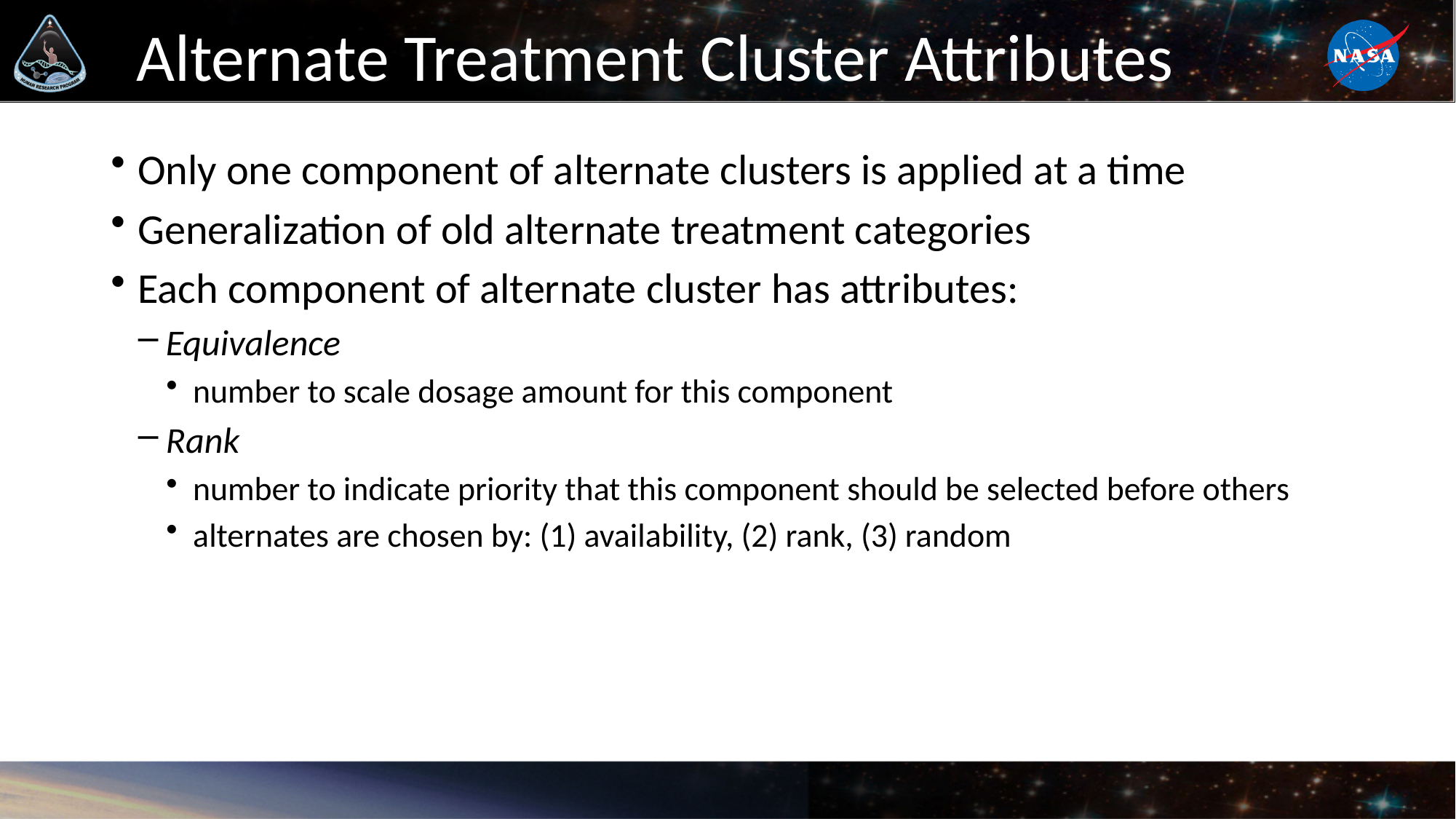

# Alternate Treatment Cluster Attributes
Only one component of alternate clusters is applied at a time
Generalization of old alternate treatment categories
Each component of alternate cluster has attributes:
Equivalence
number to scale dosage amount for this component
Rank
number to indicate priority that this component should be selected before others
alternates are chosen by: (1) availability, (2) rank, (3) random